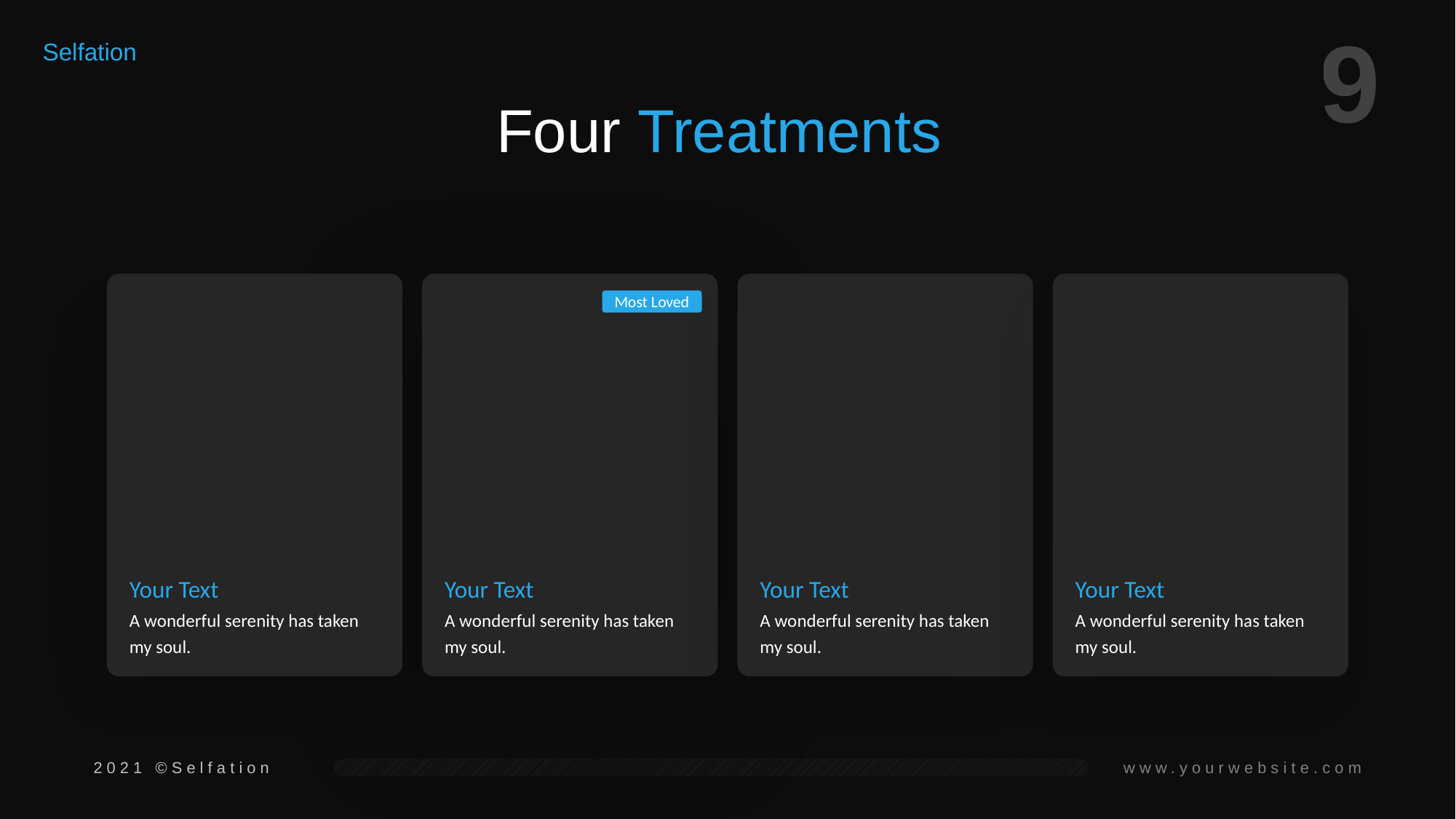

Four Treatments

Your Text
A wonderful serenity has taken my soul.

Your Text
A wonderful serenity has taken my soul.

Your Text
A wonderful serenity has taken my soul.

Your Text
A wonderful serenity has taken my soul.

Most Loved